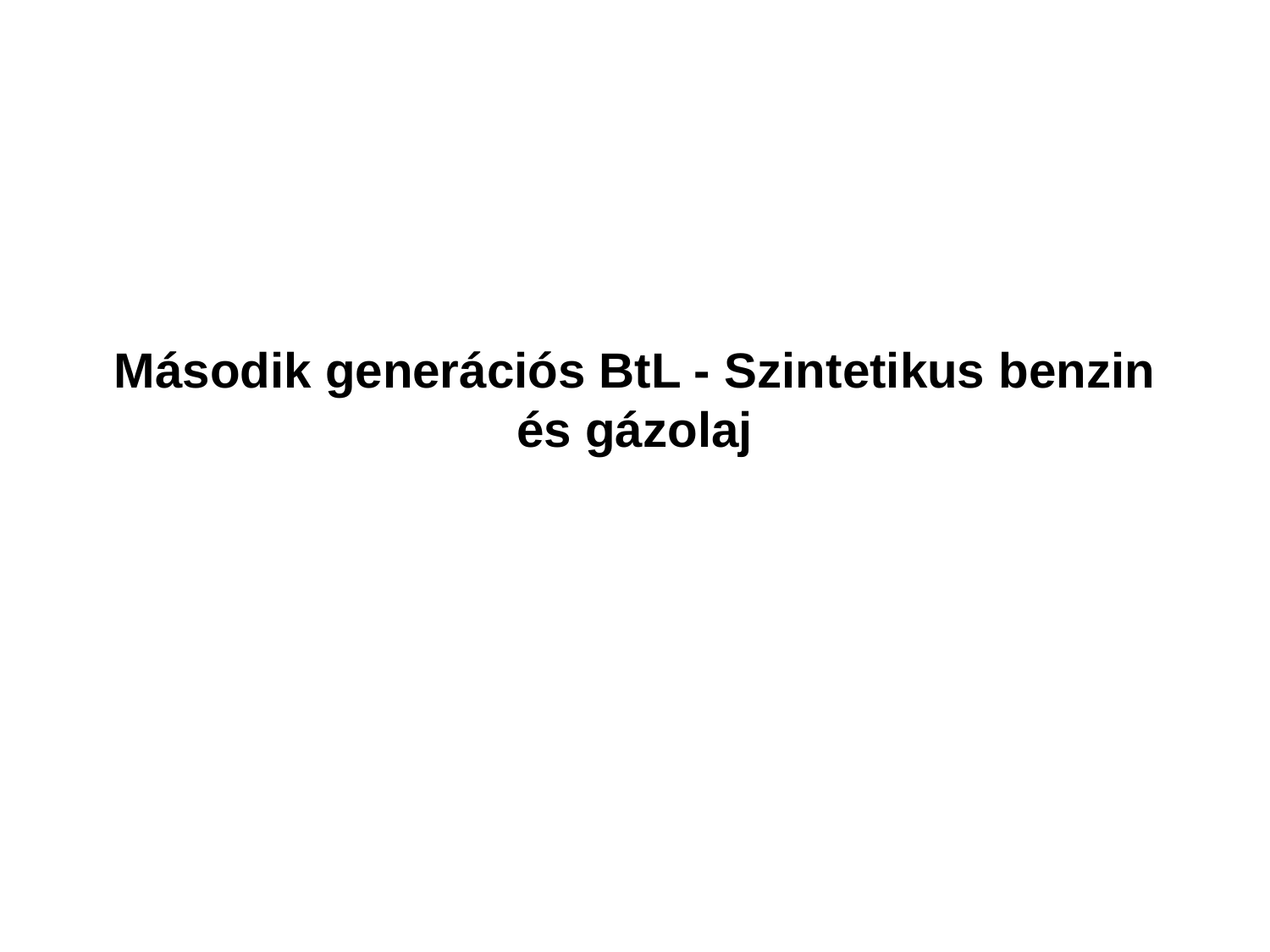

# Második generációs BtL - Szintetikus benzin és gázolaj